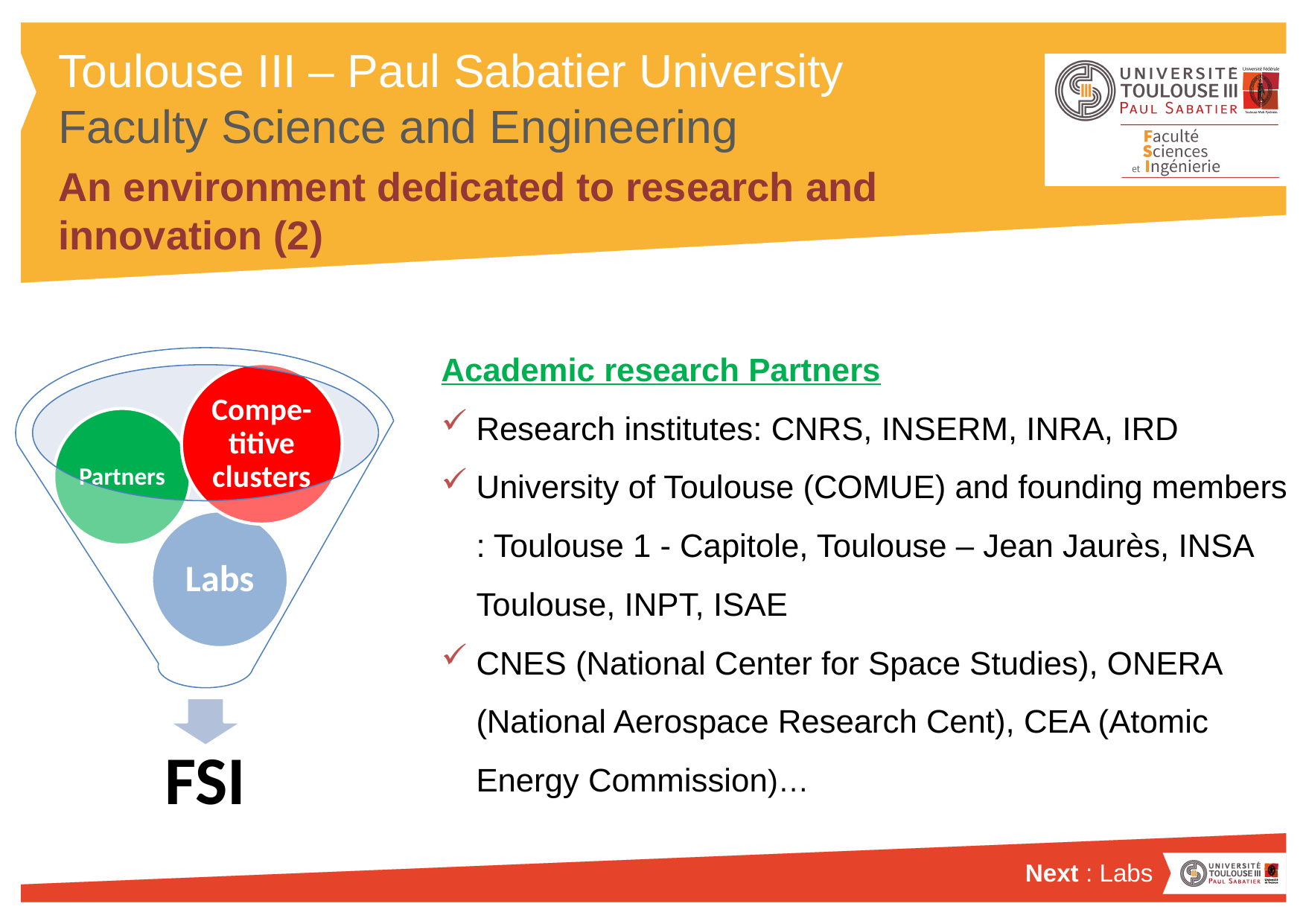

# An environment dedicated to research and innovation (2)
Academic research Partners
Research institutes: CNRS, INSERM, INRA, IRD
University of Toulouse (COMUE) and founding members : Toulouse 1 - Capitole, Toulouse – Jean Jaurès, INSA Toulouse, INPT, ISAE
CNES (National Center for Space Studies), ONERA (National Aerospace Research Cent), CEA (Atomic Energy Commission)…

FSI
Labs
Partners
Compe-titive clusters
Next : Labs